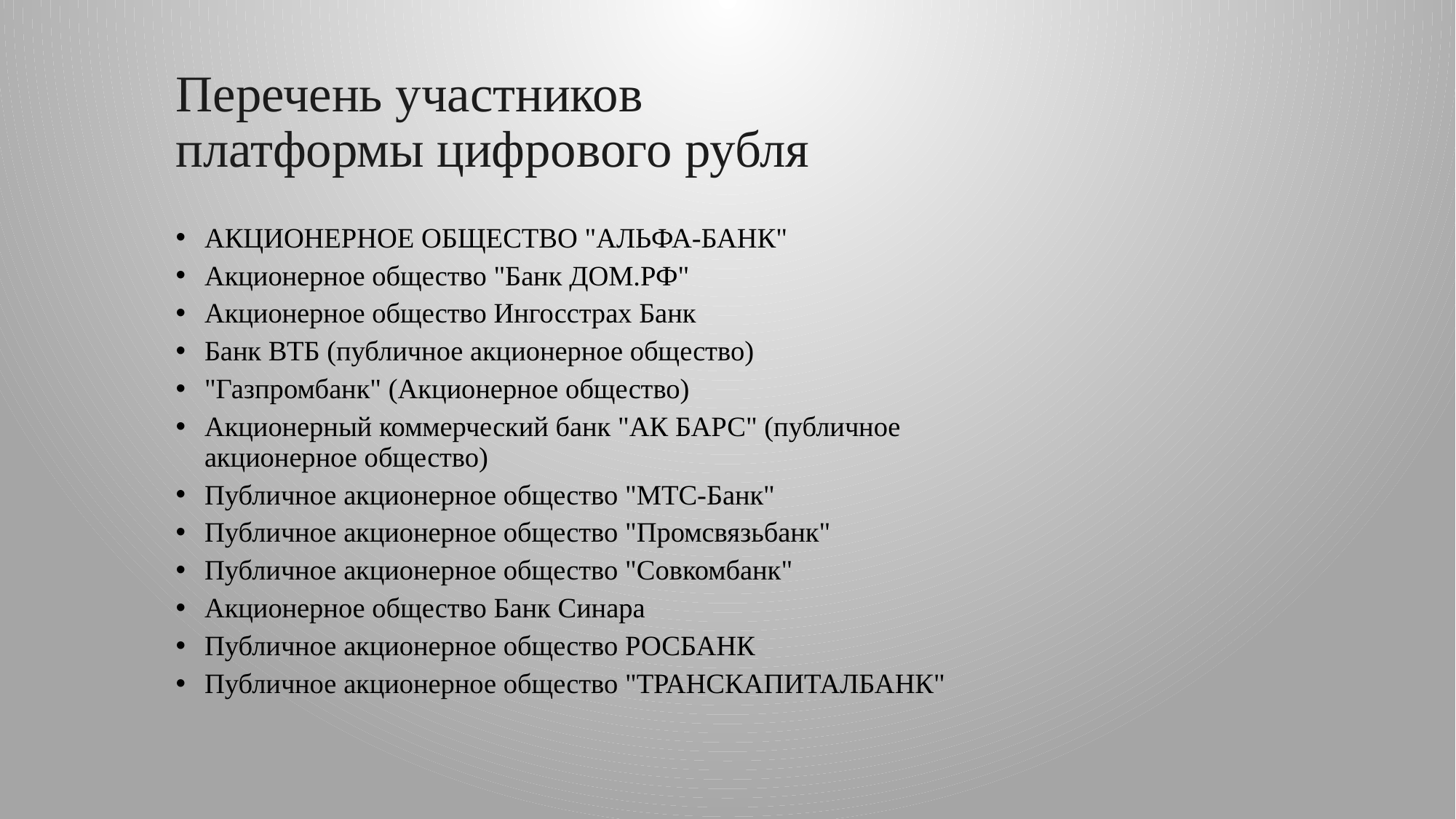

# Перечень участников платформы цифрового рубля
АКЦИОНЕРНОЕ ОБЩЕСТВО "АЛЬФА-БАНК"
Акционерное общество "Банк ДОМ.РФ"
Акционерное общество Ингосстрах Банк
Банк ВТБ (публичное акционерное общество)
"Газпромбанк" (Акционерное общество)
Акционерный коммерческий банк "АК БАРС" (публичное акционерное общество)
Публичное акционерное общество "МТС-Банк"
Публичное акционерное общество "Промсвязьбанк"
Публичное акционерное общество "Совкомбанк"
Акционерное общество Банк Синара
Публичное акционерное общество РОСБАНК
Публичное акционерное общество "ТРАНСКАПИТАЛБАНК"